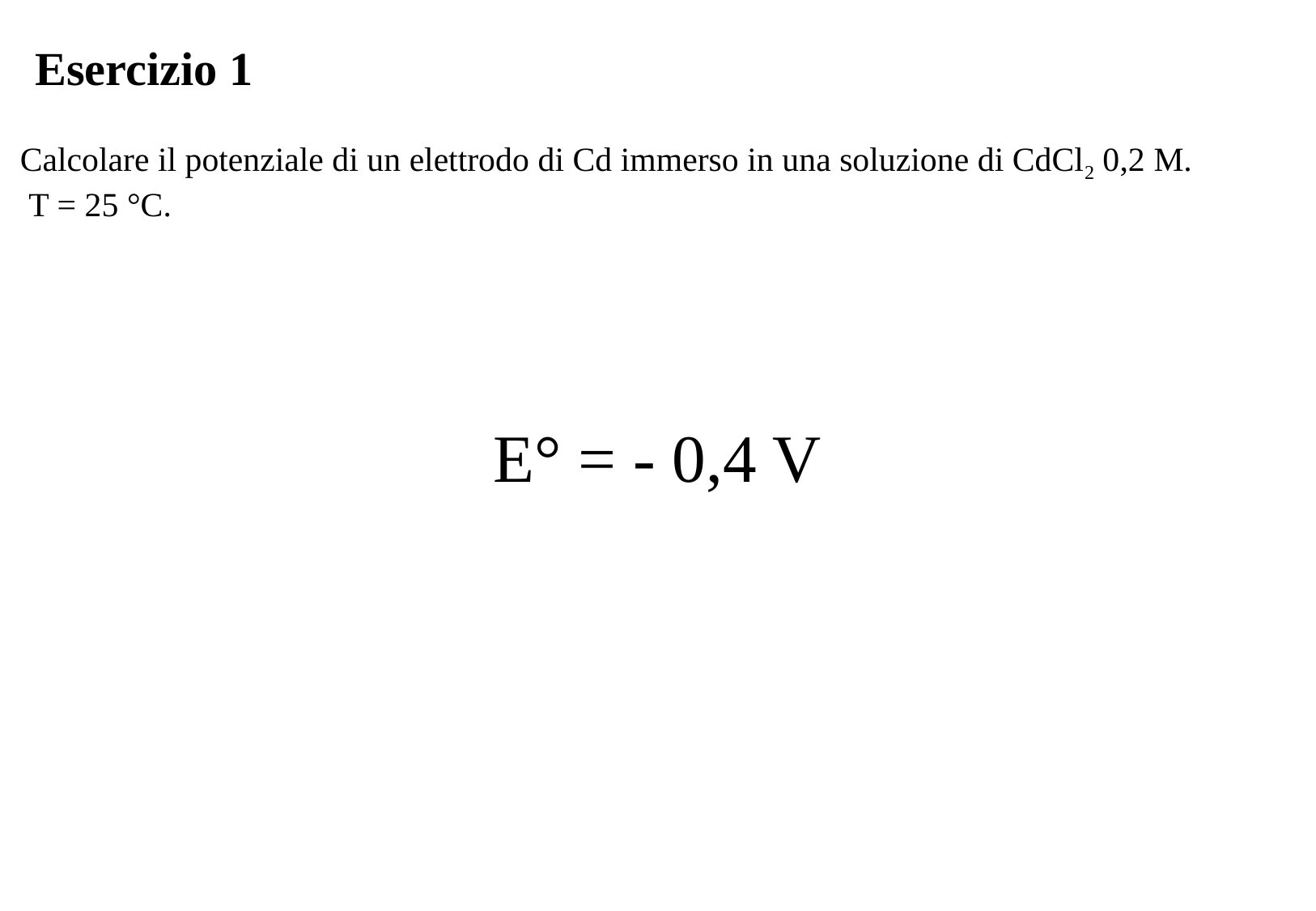

Esercizio 1
Calcolare il potenziale di un elettrodo di Cd immerso in una soluzione di CdCl2 0,2 M.
 T = 25 °C.

E° = - 0,4 V